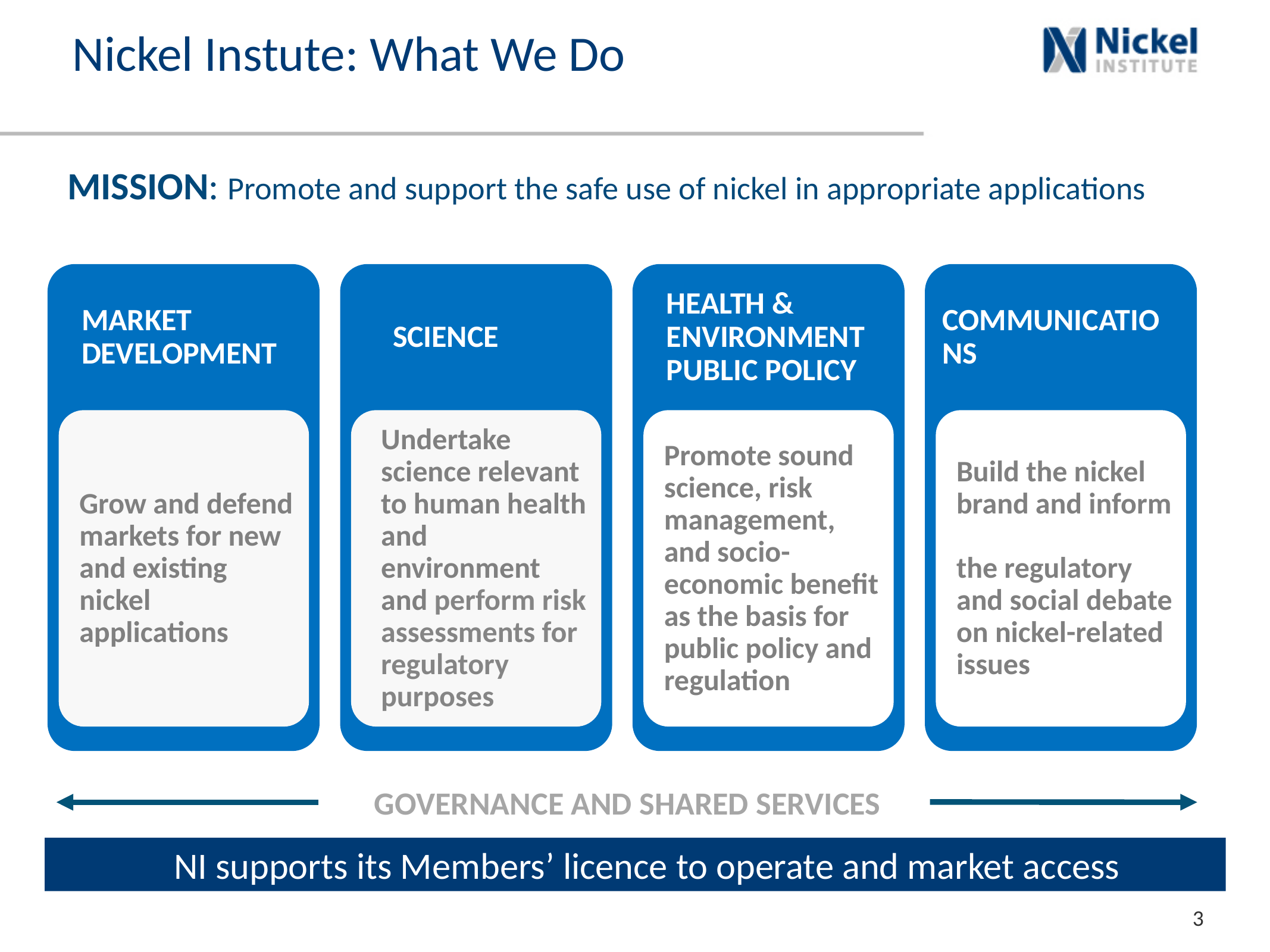

Nickel Instute: What We Do
MISSION: Promote and support the safe use of nickel in appropriate applications
MARKET DEVELOPMENT
Grow and defend markets for new and existing nickel applications
SCIENCE
Undertake science relevant to human health and environment and perform risk assessments for regulatory purposes
HEALTH & ENVIRONMENT
PUBLIC POLICY
Promote sound science, risk management, and socio-economic benefit as the basis for public policy and regulation
COMMUNICATIONS
Build the nickel brand and inform
the regulatory and social debate on nickel-related issues
GOVERNANCE AND SHARED SERVICES
NI supports its Members’ licence to operate and market access
3